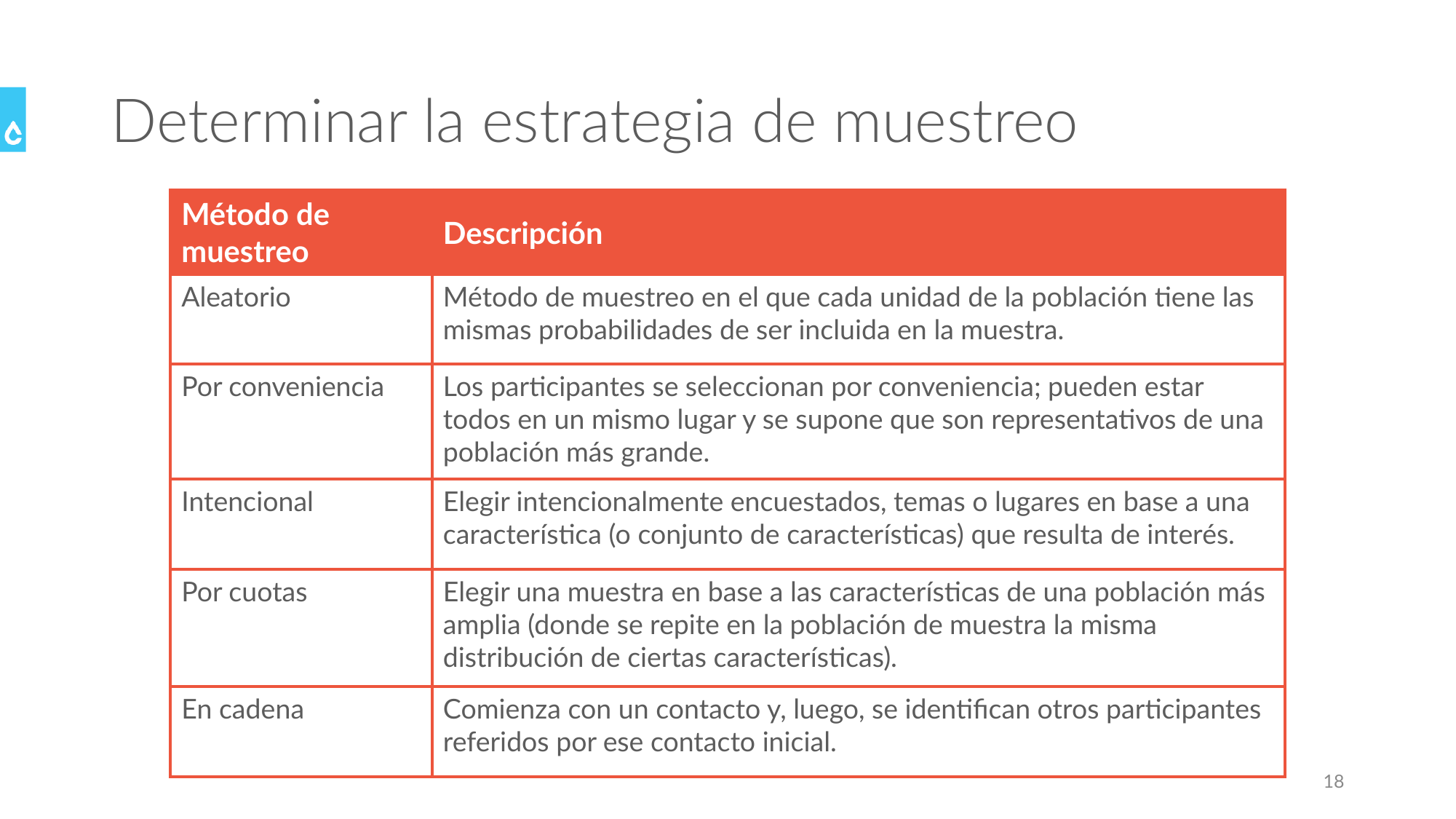

# Determinar la estrategia de muestreo
| Método de muestreo | Descripción |
| --- | --- |
| Aleatorio | Método de muestreo en el que cada unidad de la población tiene las mismas probabilidades de ser incluida en la muestra. |
| Por conveniencia | Los participantes se seleccionan por conveniencia; pueden estar todos en un mismo lugar y se supone que son representativos de una población más grande. |
| Intencional | Elegir intencionalmente encuestados, temas o lugares en base a una característica (o conjunto de características) que resulta de interés. |
| Por cuotas | Elegir una muestra en base a las características de una población más amplia (donde se repite en la población de muestra la misma distribución de ciertas características). |
| En cadena | Comienza con un contacto y, luego, se identifican otros participantes referidos por ese contacto inicial. |
18